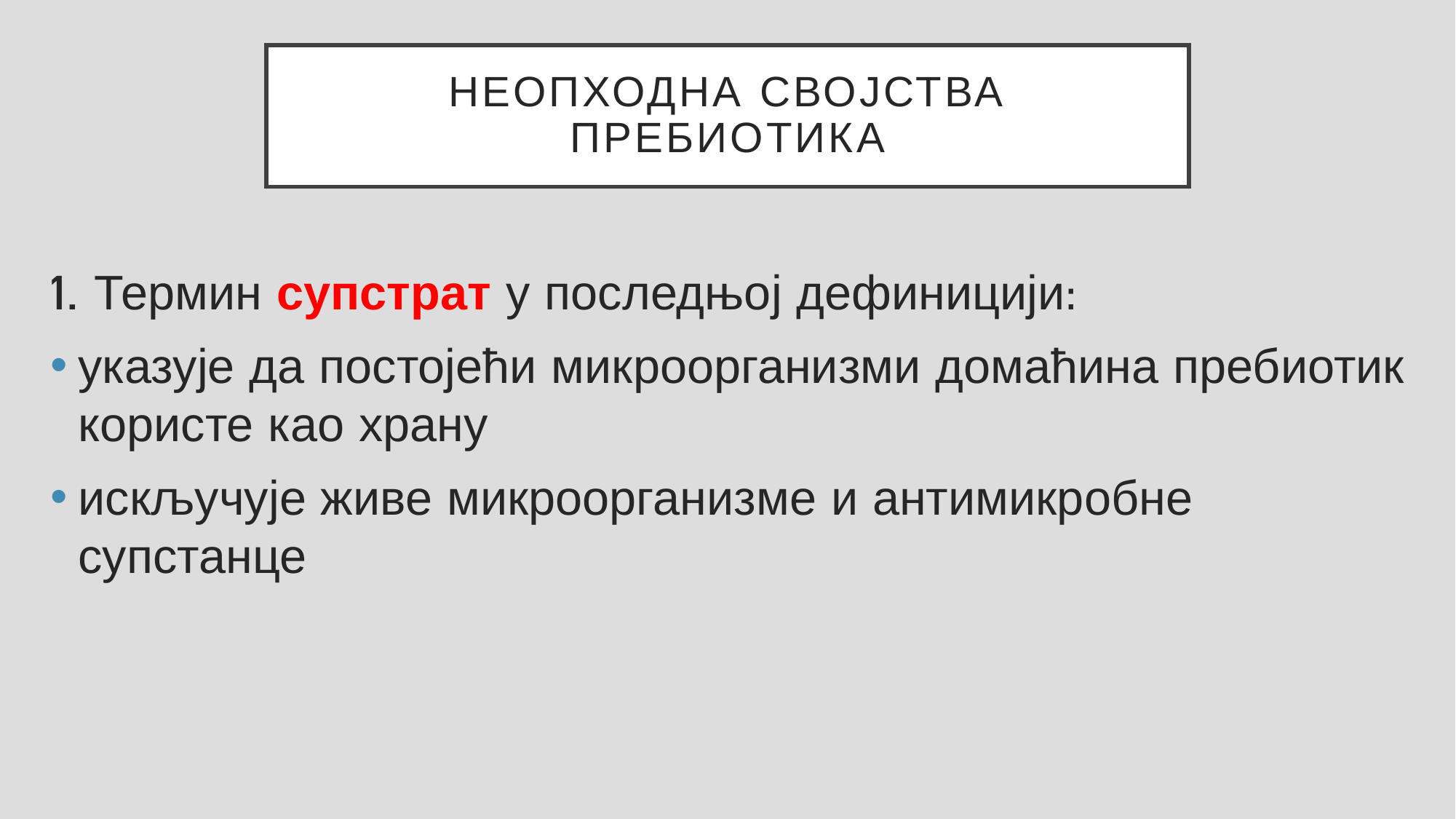

# НЕОПХОДНА СВОЈСТВА ПРЕБИОТИКА
1. Термин супстрат у последњој дефиницији:
указује да постојећи микроорганизми домаћина пребиотик користе као храну
искључује живе микроорганизме и антимикробне супстанце